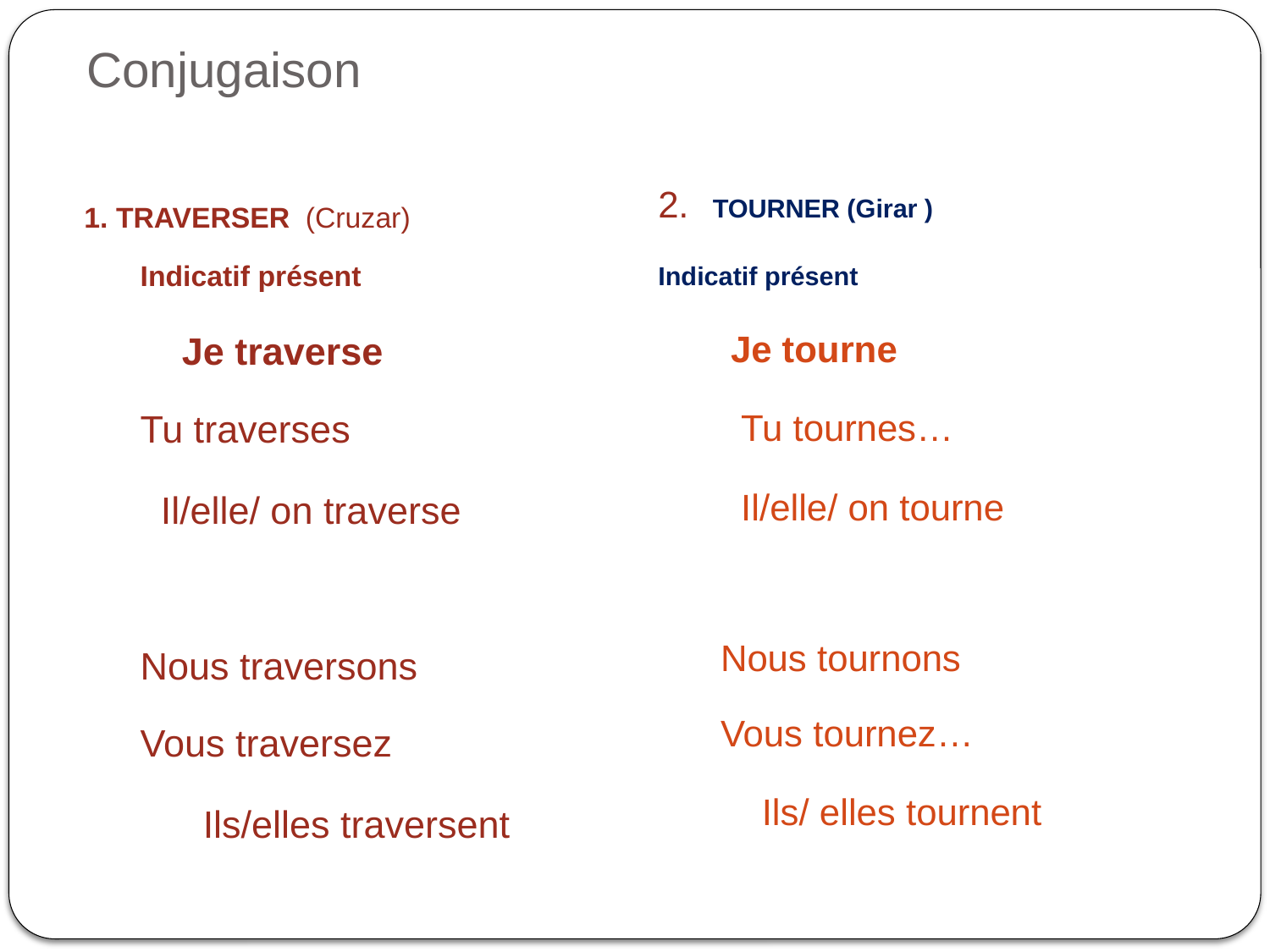

# Conjugaison

2.    TOURNER (Girar )
Indicatif présent
       Je tourne
        Tu tournes…
        Il/elle/ on tourne                  
Nous tournons                      
Vous tournez…
          Ils/ elles tournent

 1. TRAVERSER  (Cruzar)
Indicatif présent
          Je traverse        
Tu traverses
        Il/elle/ on traverse                 
Nous traversons            
Vous traversez
            Ils/elles traversent